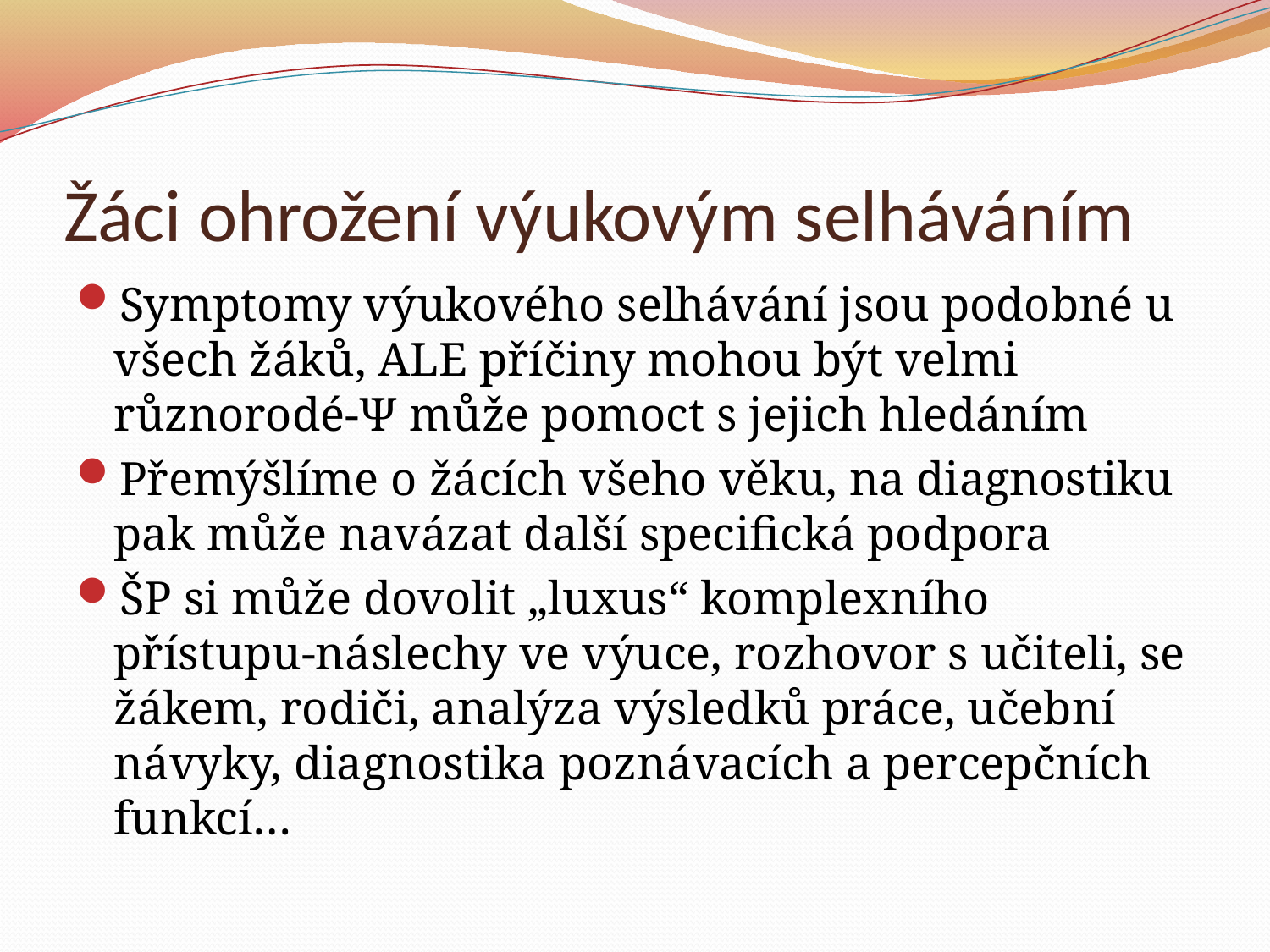

# Žáci ohrožení výukovým selháváním
Symptomy výukového selhávání jsou podobné u všech žáků, ALE příčiny mohou být velmi různorodé-Ψ může pomoct s jejich hledáním
Přemýšlíme o žácích všeho věku, na diagnostiku pak může navázat další specifická podpora
ŠP si může dovolit „luxus“ komplexního přístupu-náslechy ve výuce, rozhovor s učiteli, se žákem, rodiči, analýza výsledků práce, učební návyky, diagnostika poznávacích a percepčních funkcí…